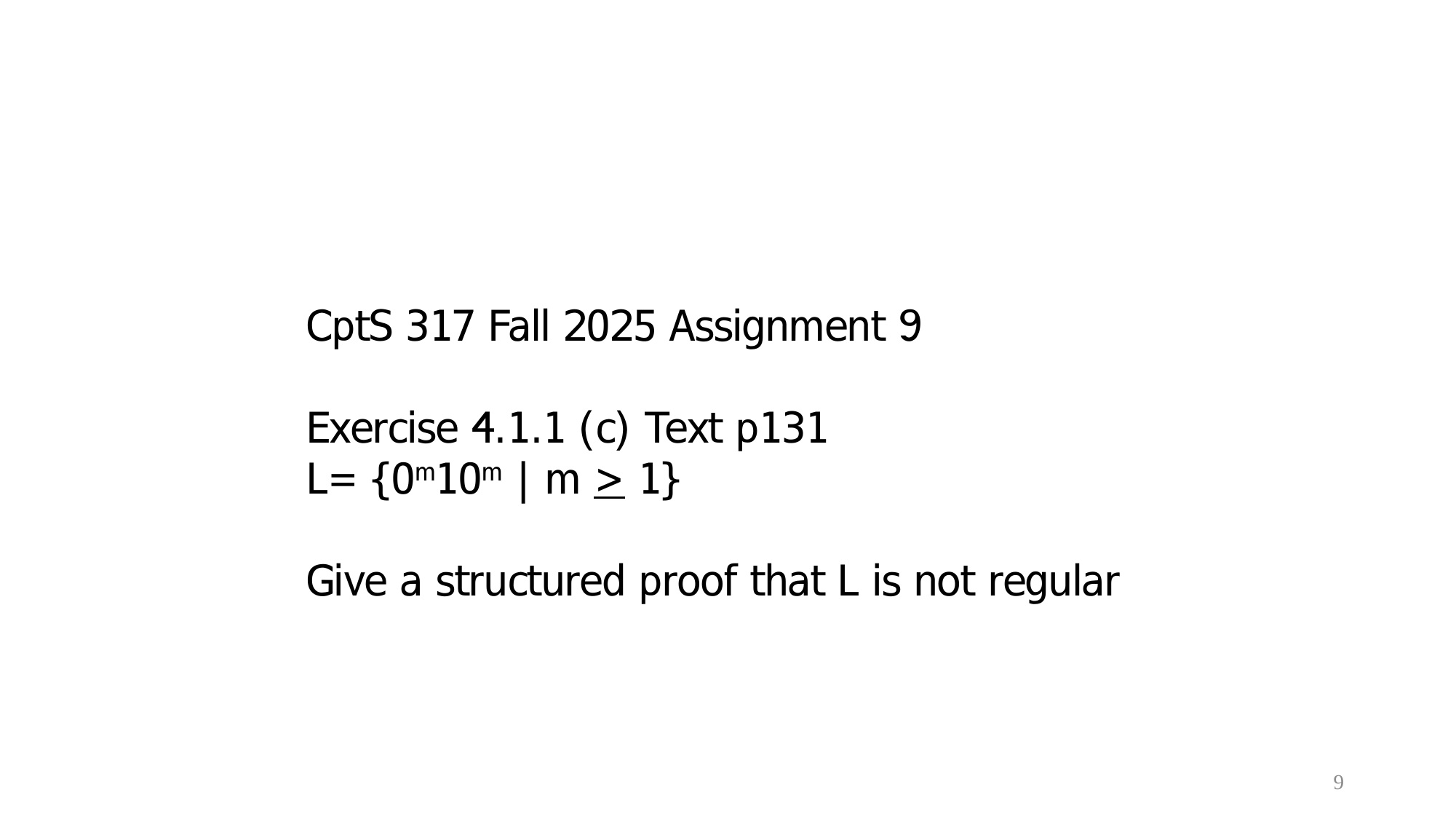

CptS 317 Fall 2025 Assignment 9

Exercise 4.1.1 (c) Text p131
L= {0m10m | m > 1}

Give a structured proof that L is not regular
9